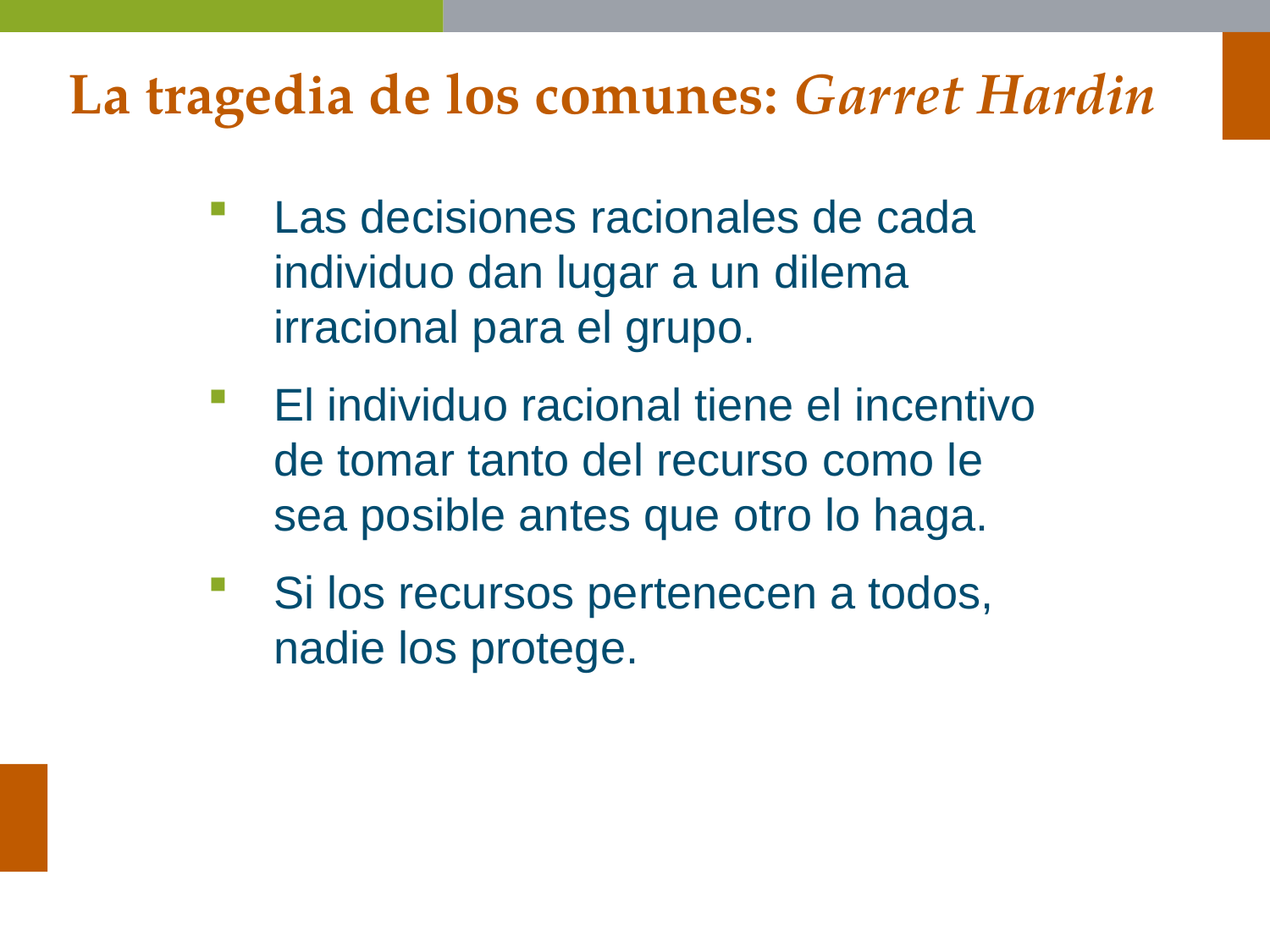

La tragedia de los comunes: Garret Hardin
Las decisiones racionales de cada individuo dan lugar a un dilema irracional para el grupo.
El individuo racional tiene el incentivo de tomar tanto del recurso como le sea posible antes que otro lo haga.
Si los recursos pertenecen a todos, nadie los protege.